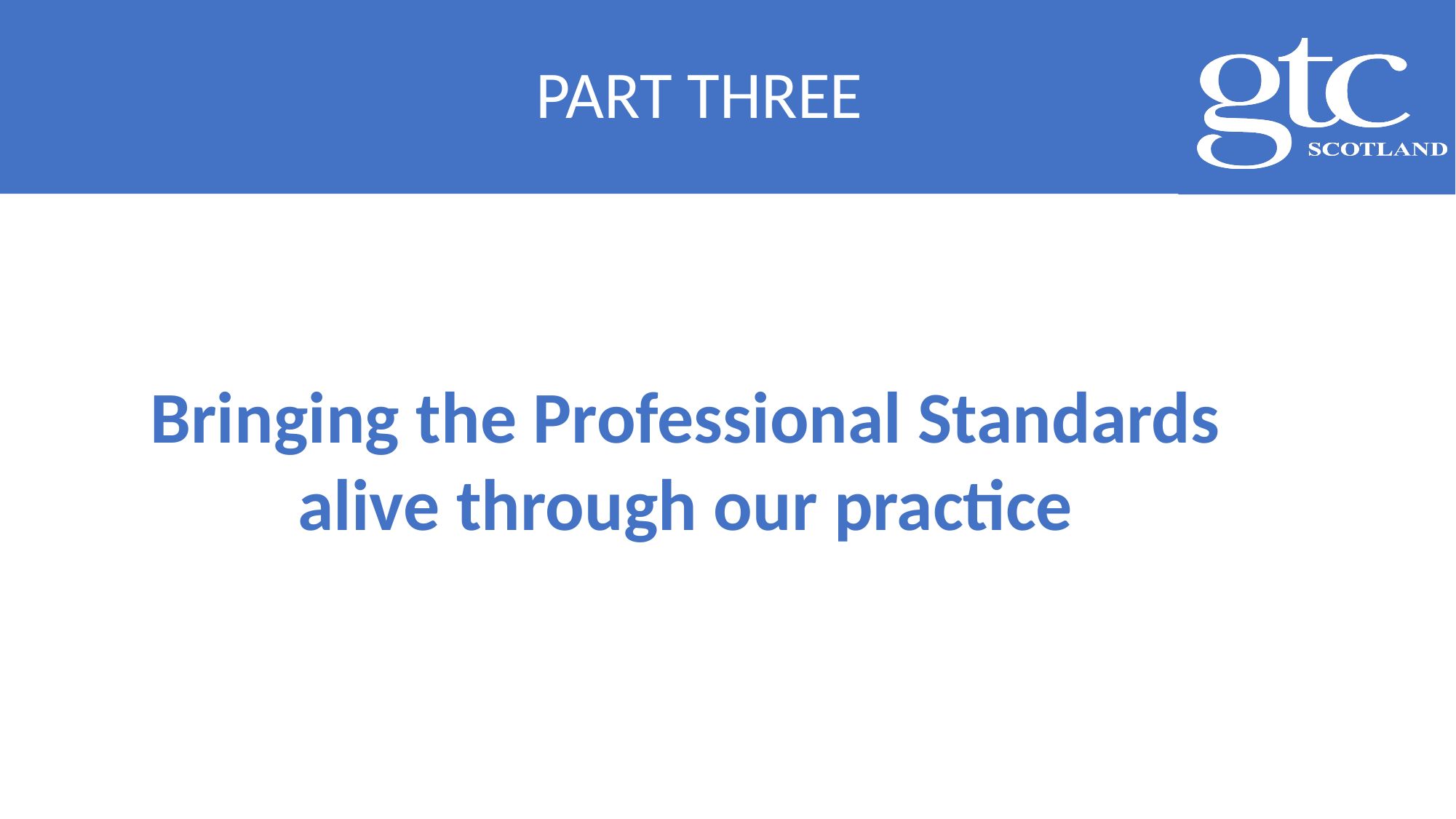

# PART THREE
Bringing the Professional Standards alive through our practice